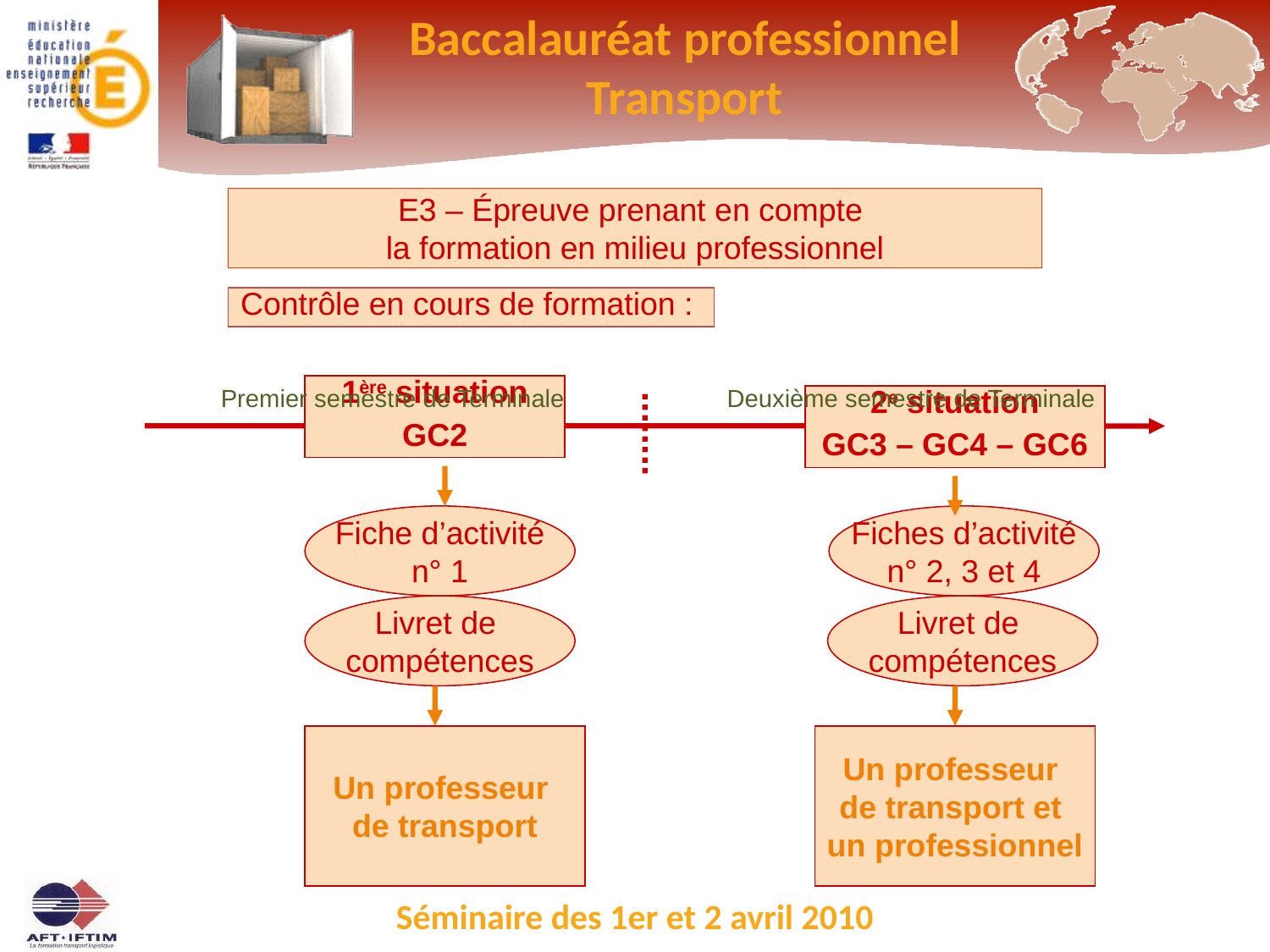

E3 – Épreuve prenant en compte
la formation en milieu professionnel
Contrôle en cours de formation :
1ère situation
GC2
Premier semestre de Terminale
Deuxième semestre de Terminale
2e situation
GC3 – GC4 – GC6

Fiche d’activité
n° 1
Fiches d’activité
n° 2, 3 et 4
Livret de
compétences
Livret de
compétences

Entretien de
de 15 min. maxi
Note sur 40
Un professeur
de transport
Entretien de
de 30 min. maxi
Note sur 120
Un professeur
de transport et
un professionnel